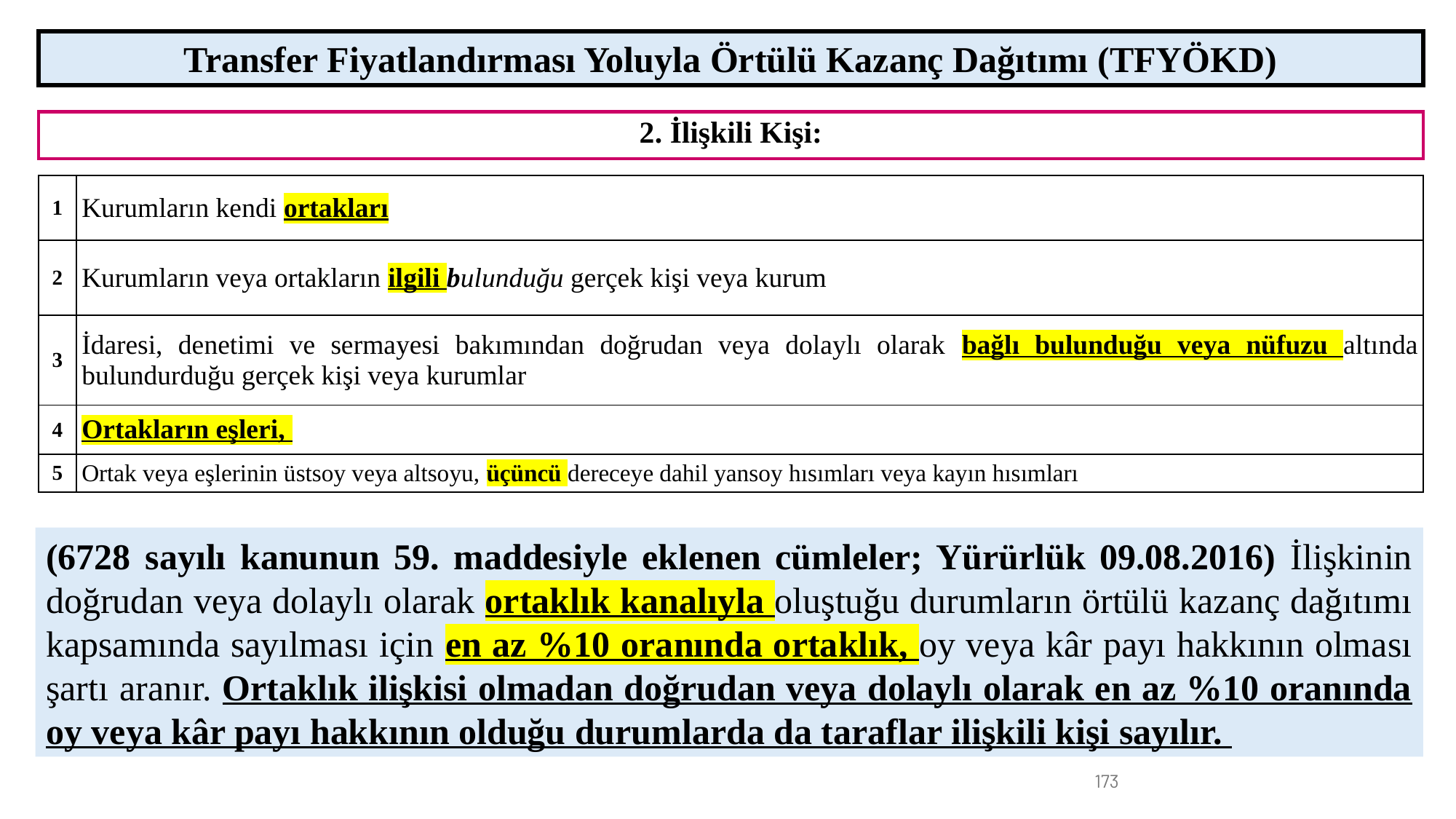

Transfer Fiyatlandırması Yoluyla Örtülü Kazanç Dağıtımı (TFYÖKD)
2. İlişkili Kişi:

| 1 | Kurumların kendi ortakları |
| --- | --- |
| 2 | Kurumların veya ortakların ilgili bulunduğu gerçek kişi veya kurum |
| 3 | İdaresi, denetimi ve sermayesi bakımından doğrudan veya dolaylı olarak bağlı bulunduğu veya nüfuzu altında bulundurduğu gerçek kişi veya kurumlar |
| 4 | Ortakların eşleri, |
| 5 | Ortak veya eşlerinin üstsoy veya altsoyu, üçüncü dereceye dahil yansoy hısımları veya kayın hısımları |
(6728 sayılı kanunun 59. maddesiyle eklenen cümleler; Yürürlük 09.08.2016) İlişkinin doğrudan veya dolaylı olarak ortaklık kanalıyla oluştuğu durumların örtülü kazanç dağıtımı kapsamında sayılması için en az %10 oranında ortaklık, oy veya kâr payı hakkının olması şartı aranır. Ortaklık ilişkisi olmadan doğrudan veya dolaylı olarak en az %10 oranında oy veya kâr payı hakkının olduğu durumlarda da taraflar ilişkili kişi sayılır.
173